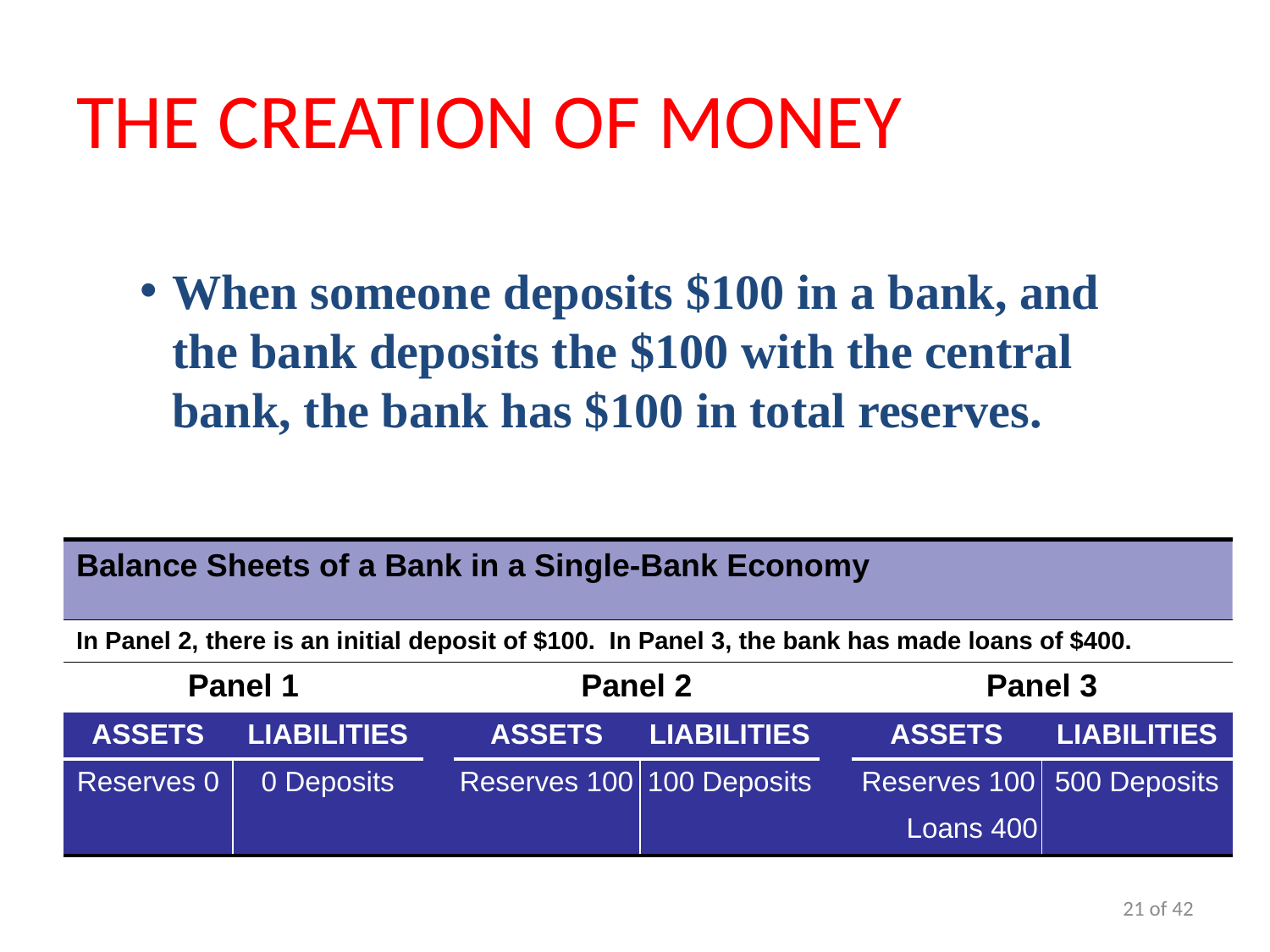

# THE CREATION OF MONEY
When someone deposits $100 in a bank, and the bank deposits the $100 with the central bank, the bank has $100 in total reserves.
| Balance Sheets of a Bank in a Single-Bank Economy |  |  |  |  |  |  |  |
| --- | --- | --- | --- | --- | --- | --- | --- |
| In Panel 2, there is an initial deposit of $100. In Panel 3, the bank has made loans of $400. |  |  |  |  |  |  |  |
| Panel 1 |  |  | Panel 2 |  |  | Panel 3 |  |
| ASSETS | LIABILITIES |  | ASSETS | LIABILITIES |  | ASSETS | LIABILITIES |
| Reserves 0 | 0 Deposits |  | Reserves 100 | 100 Deposits |  | Reserves 100 | 500 Deposits |
|  |  |  |  |  |  | Loans 400 |  |
21 of 42